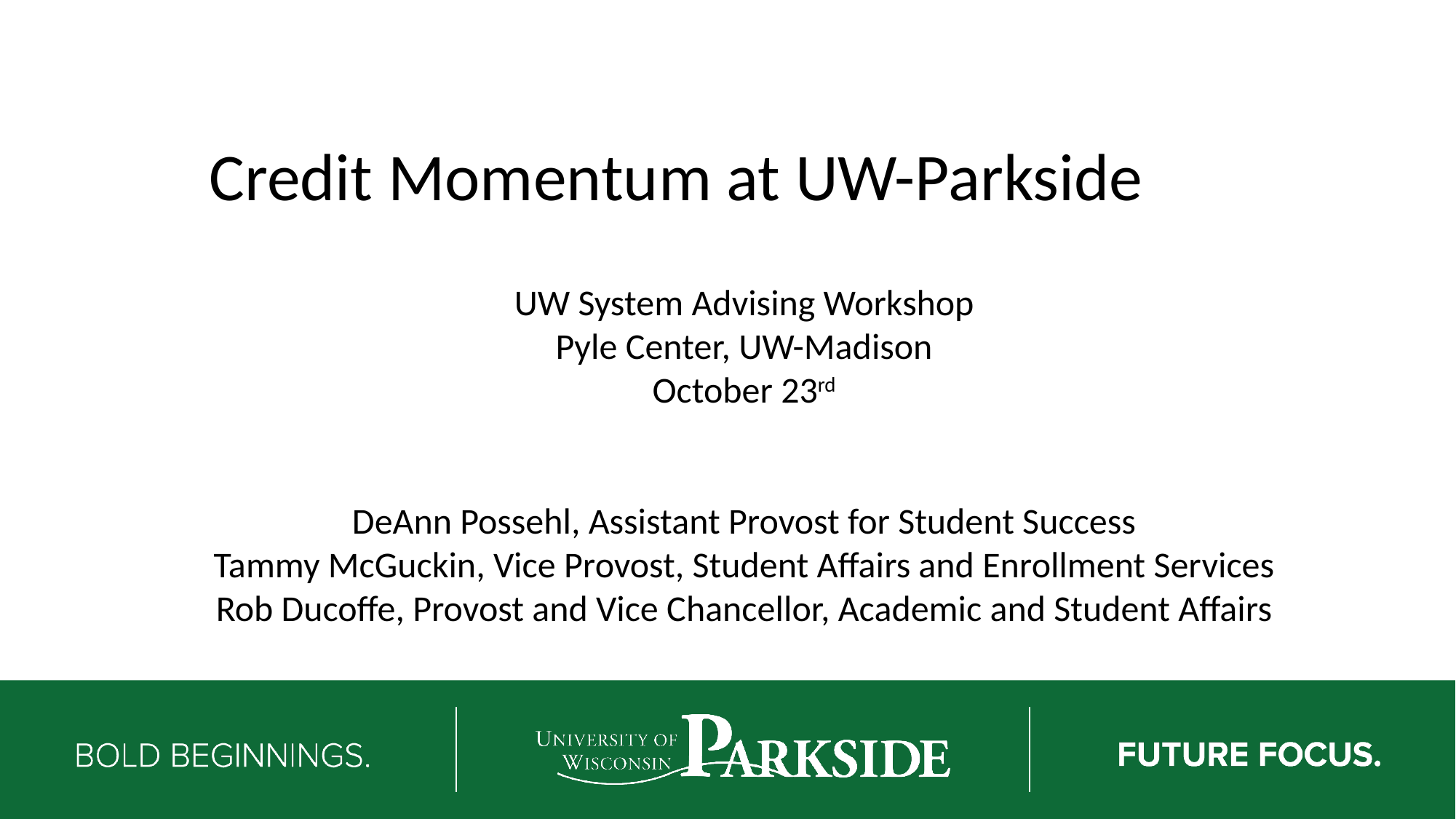

Credit Momentum at UW-Parkside

UW System Advising Workshop
Pyle Center, UW-Madison
October 23rd

DeAnn Possehl, Assistant Provost for Student Success
Tammy McGuckin, Vice Provost, Student Affairs and Enrollment Services
Rob Ducoffe, Provost and Vice Chancellor, Academic and Student Affairs